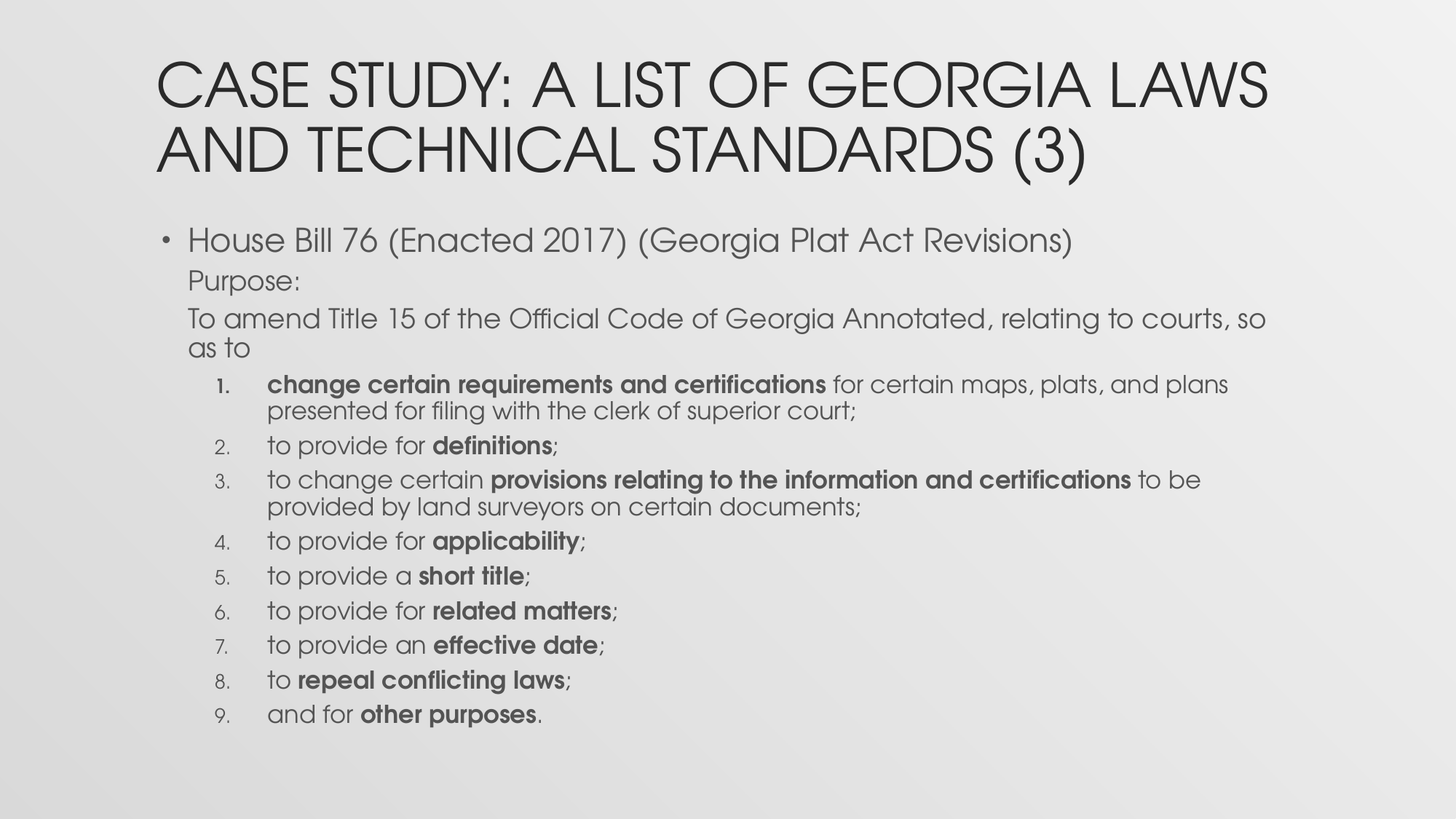

# CASE Study: A list of Georgia Laws and Technical Standards (3)
House Bill 76 (Enacted 2017) (Georgia Plat Act Revisions)
Purpose:
To amend Title 15 of the Official Code of Georgia Annotated, relating to courts, so as to
change certain requirements and certifications for certain maps, plats, and plans presented for filing with the clerk of superior court;
to provide for definitions;
to change certain provisions relating to the information and certifications to be provided by land surveyors on certain documents;
to provide for applicability;
to provide a short title;
to provide for related matters;
to provide an effective date;
to repeal conflicting laws;
and for other purposes.